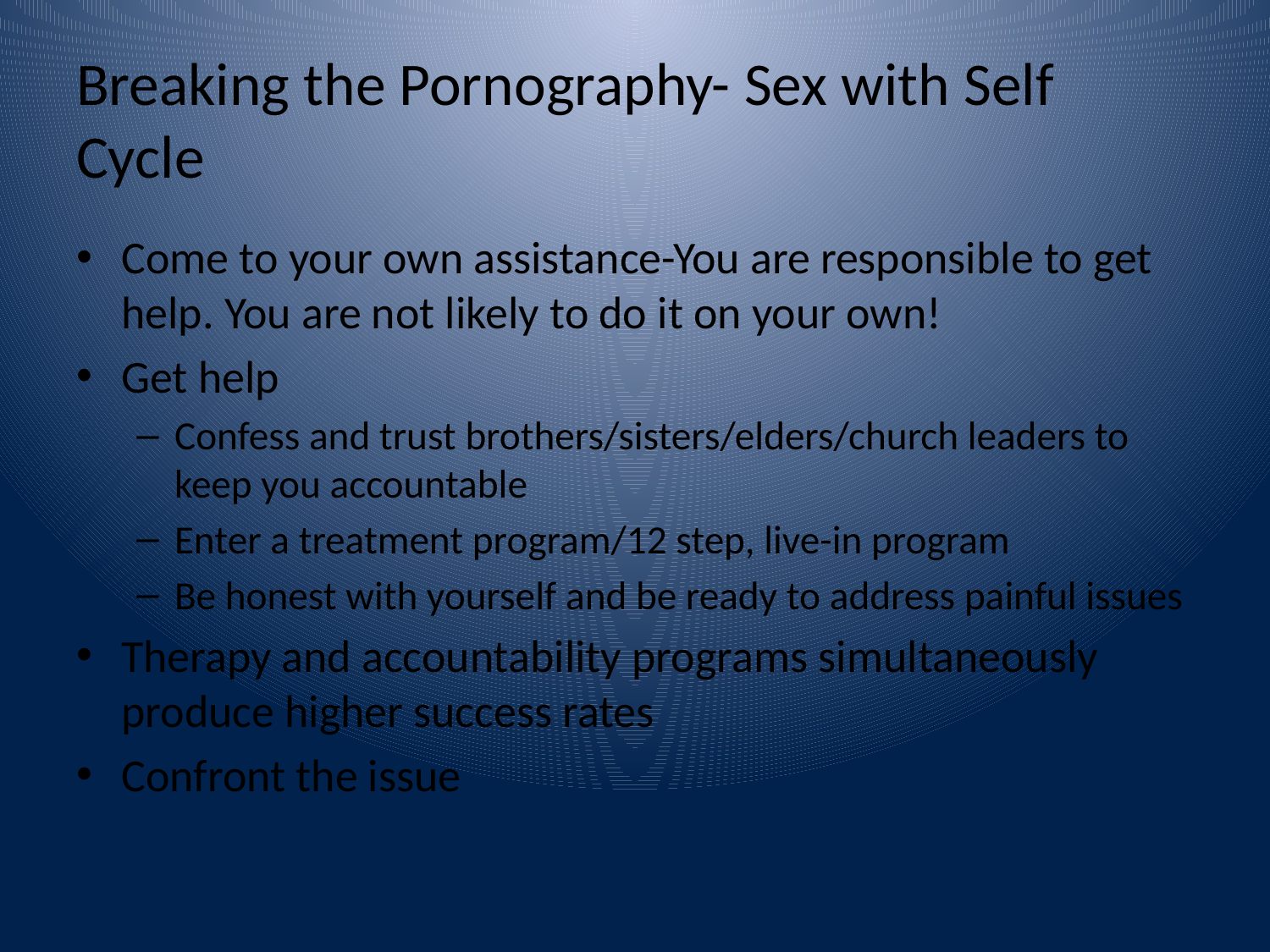

# Breaking the Pornography- Sex with Self Cycle
Come to your own assistance-You are responsible to get help. You are not likely to do it on your own!
Get help
Confess and trust brothers/sisters/elders/church leaders to keep you accountable
Enter a treatment program/12 step, live-in program
Be honest with yourself and be ready to address painful issues
Therapy and accountability programs simultaneously produce higher success rates
Confront the issue